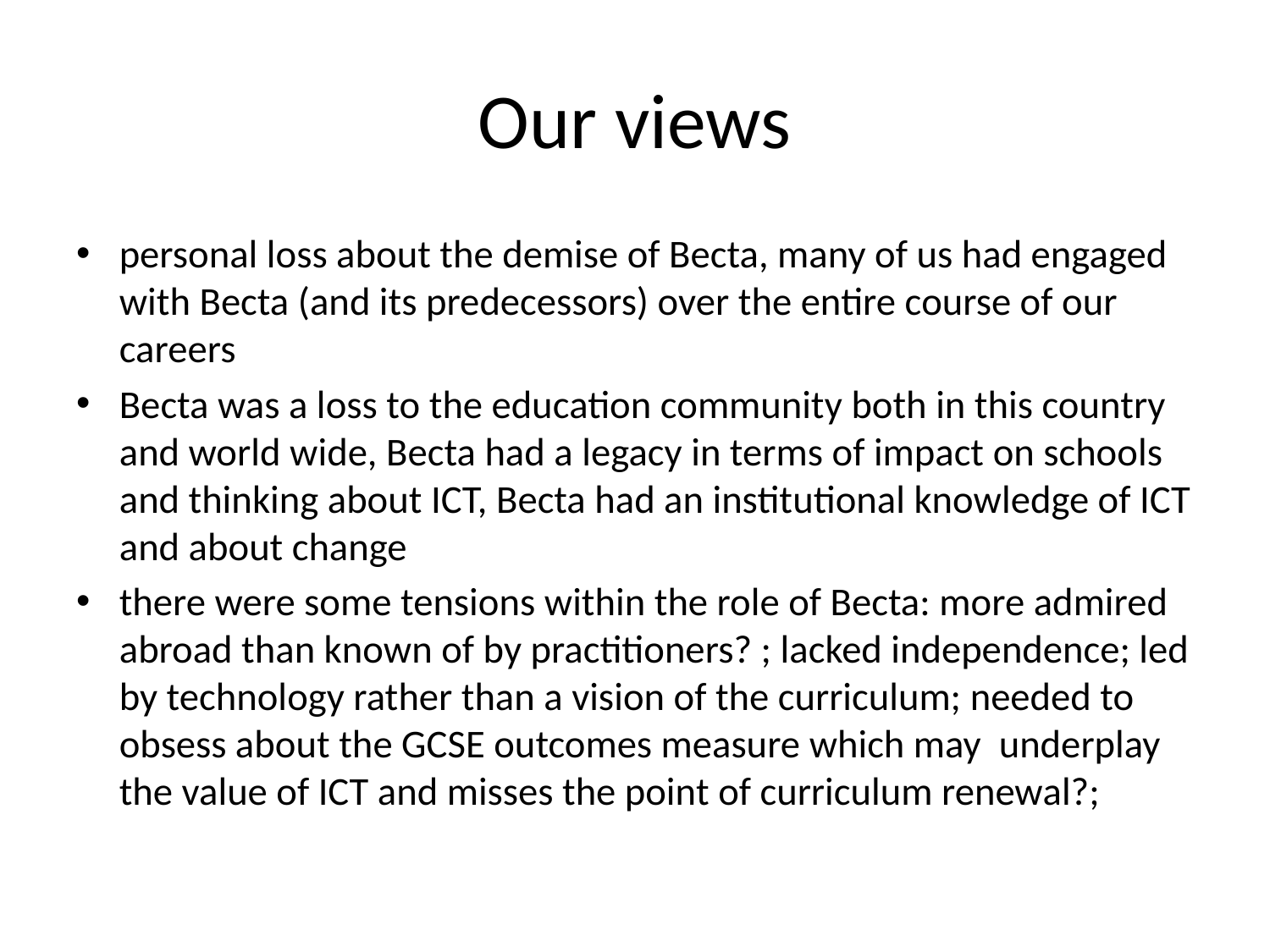

# Our views
personal loss about the demise of Becta, many of us had engaged with Becta (and its predecessors) over the entire course of our careers
Becta was a loss to the education community both in this country and world wide, Becta had a legacy in terms of impact on schools and thinking about ICT, Becta had an institutional knowledge of ICT and about change
there were some tensions within the role of Becta: more admired abroad than known of by practitioners? ; lacked independence; led by technology rather than a vision of the curriculum; needed to obsess about the GCSE outcomes measure which may  underplay the value of ICT and misses the point of curriculum renewal?;